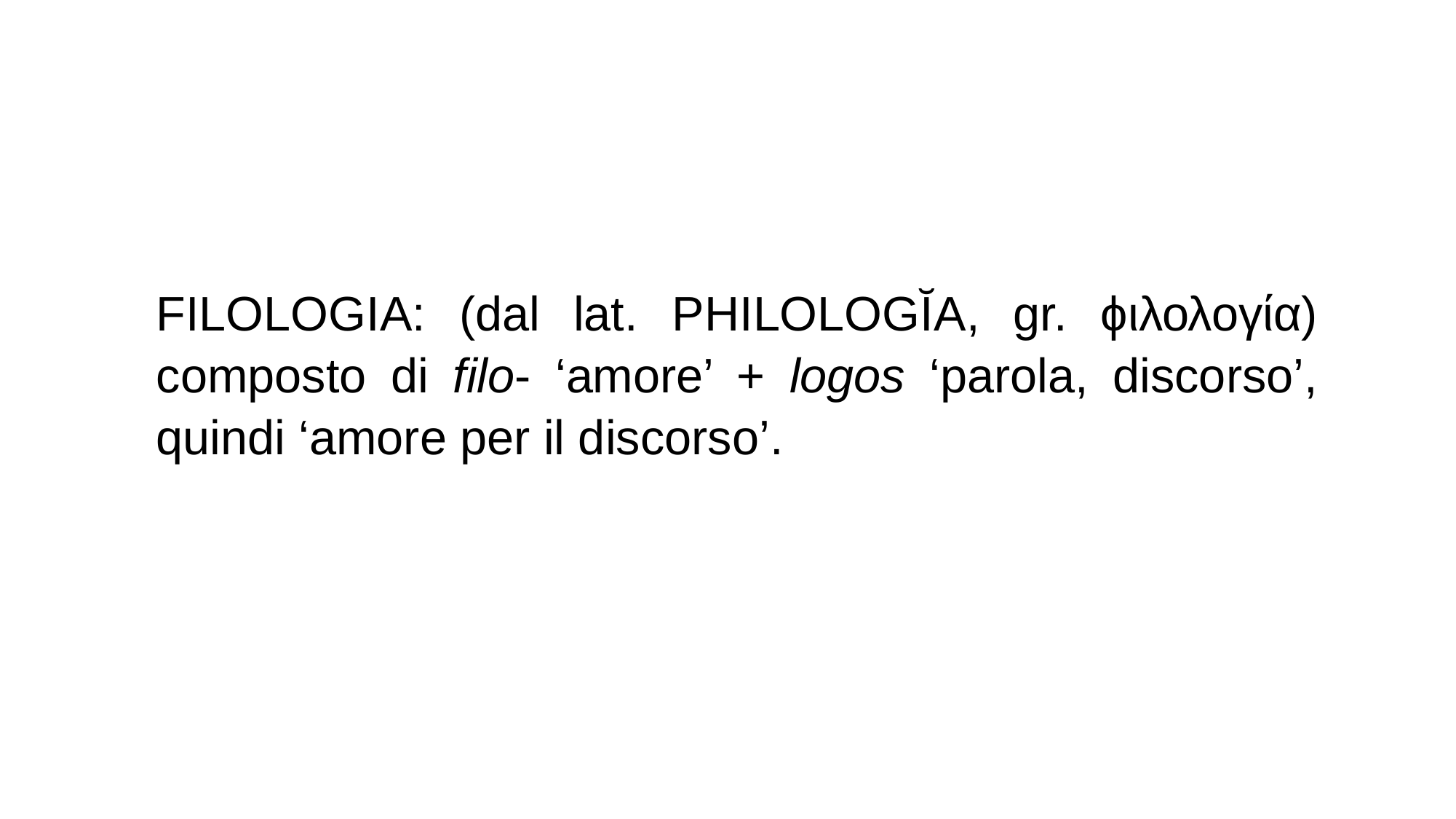

FILOLOGIA: (dal lat. philologĭa, gr. ϕιλολογία) composto di filo- ‘amore’ + logos ‘parola, discorso’, quindi ‘amore per il discorso’.